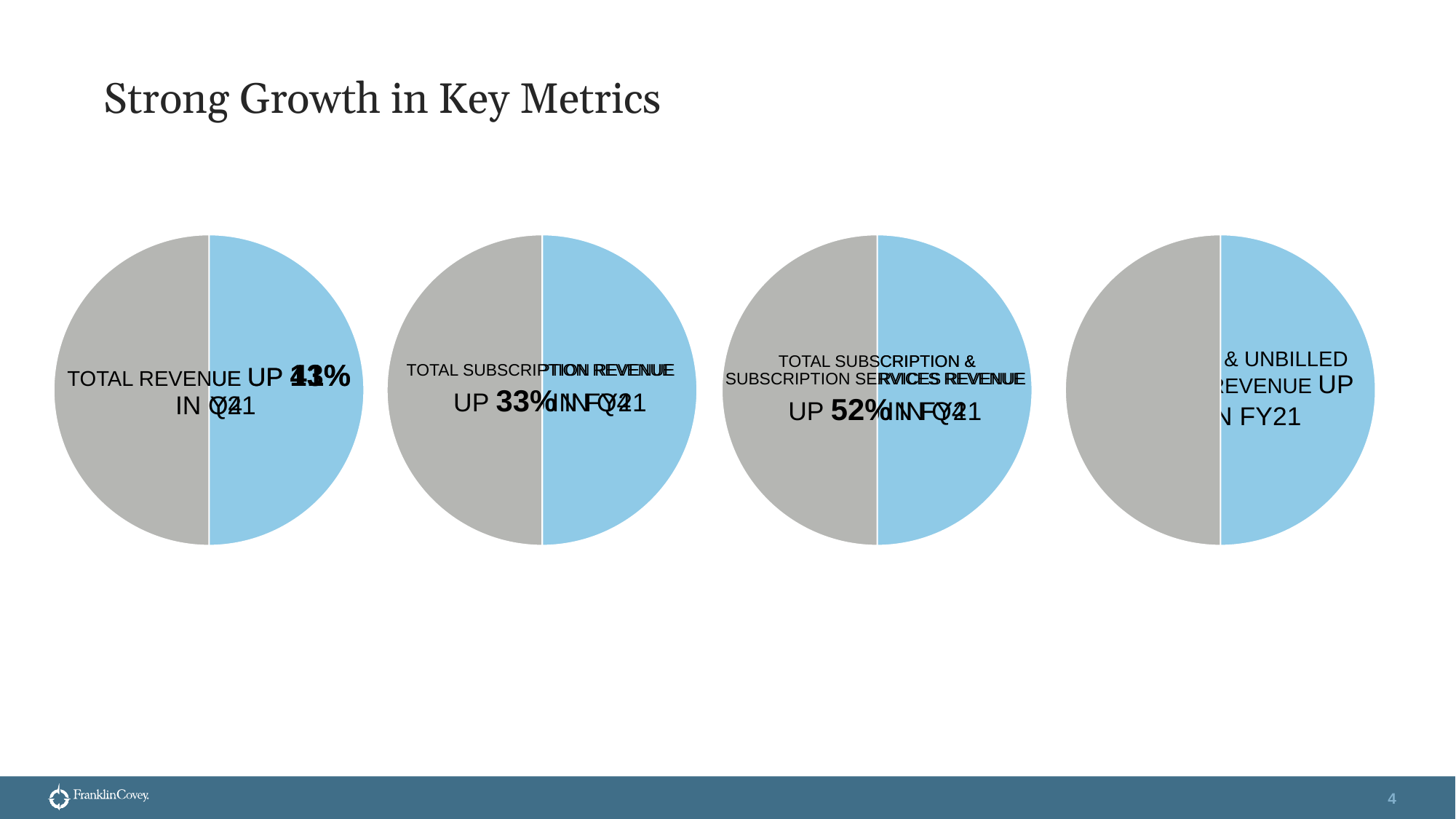

# Strong Growth in Key Metrics
Total Subscription Revenue
 Up 15% in FY21
Total Subscription Revenue
Up 33% in Q4
Sum Billed & Unbilled Deferred Revenue Up 27% in FY21

Total Revenue Up 13% in FY21
Total Revenue Up 41% in Q4
Total Subscription & Subscription Services Revenue
 Up 21% in FY21
Total Subscription & Subscription Services Revenue
Up 52% in Q4
4